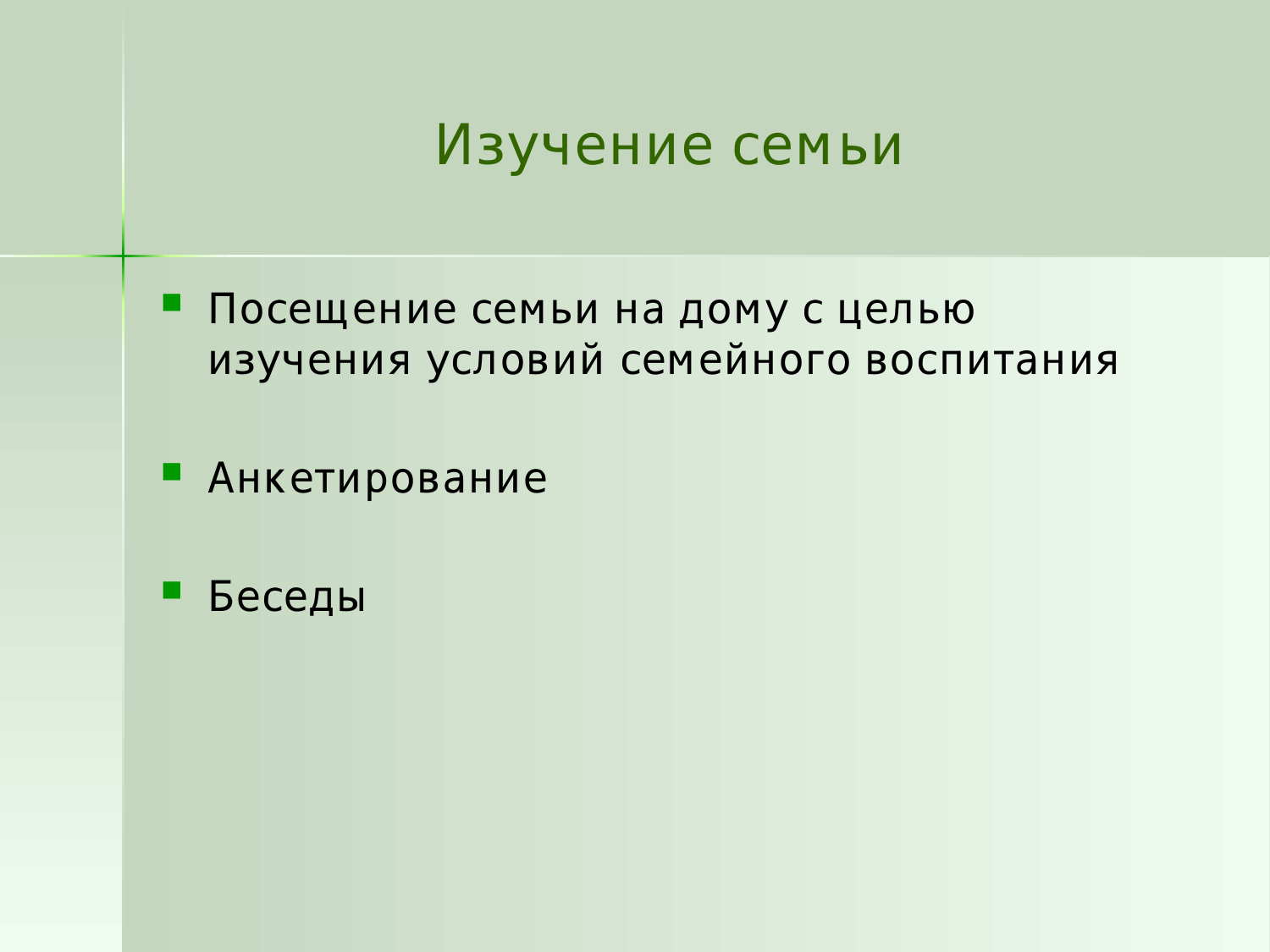

# Изучение семьи
Посещение семьи на дому с целью изучения условий семейного воспитания

Анкетирование

Беседы